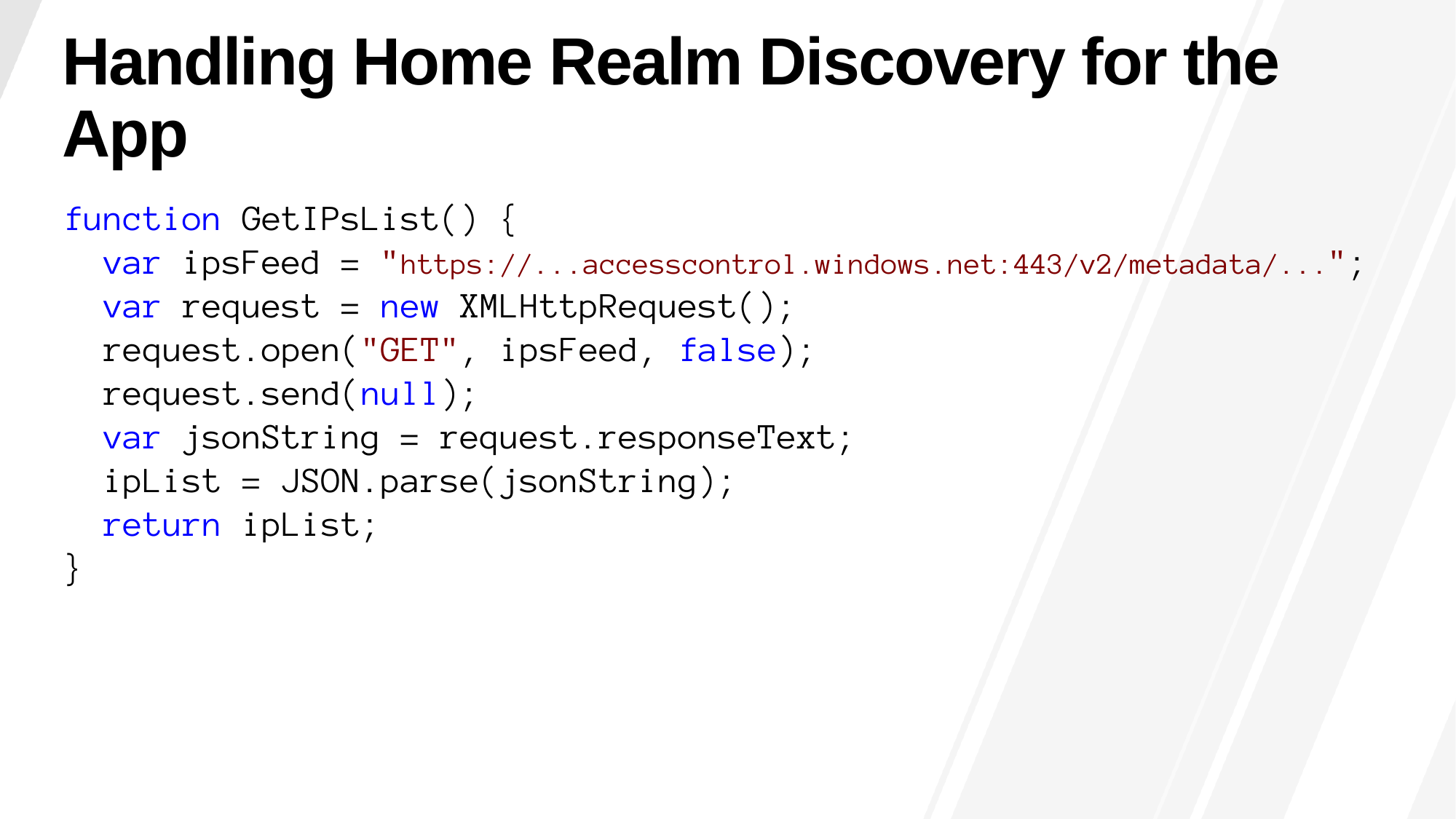

# Handling Home Realm Discovery for the App
       function GetIPsList() {
         var ipsFeed = "https://...accesscontrol.windows.net:443/v2/metadata/...";
         var request = new XMLHttpRequest();
         request.open("GET", ipsFeed, false);
         request.send(null);
         var jsonString = request.responseText;
         ipList = JSON.parse(jsonString);
         return ipList;
       }